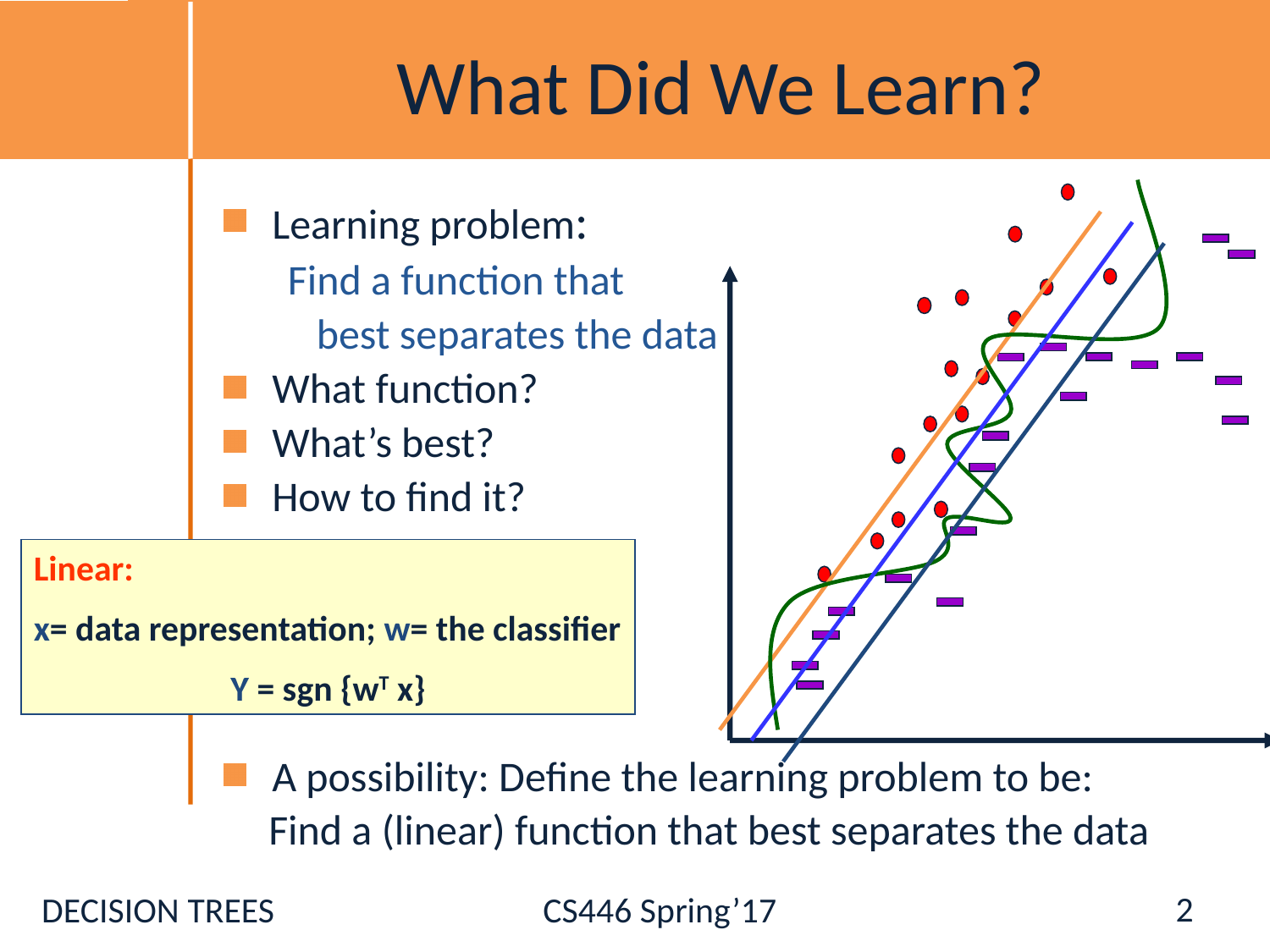

# What Did We Learn?

Learning problem:
Find a function that
   best separates the data
What function?
What’s best?
How to find it?

A possibility: Define the learning problem to be:
Find a (linear) function that best separates the data

Linear:
x= data representation; w= the classifier
Y = sgn {wT x}
2